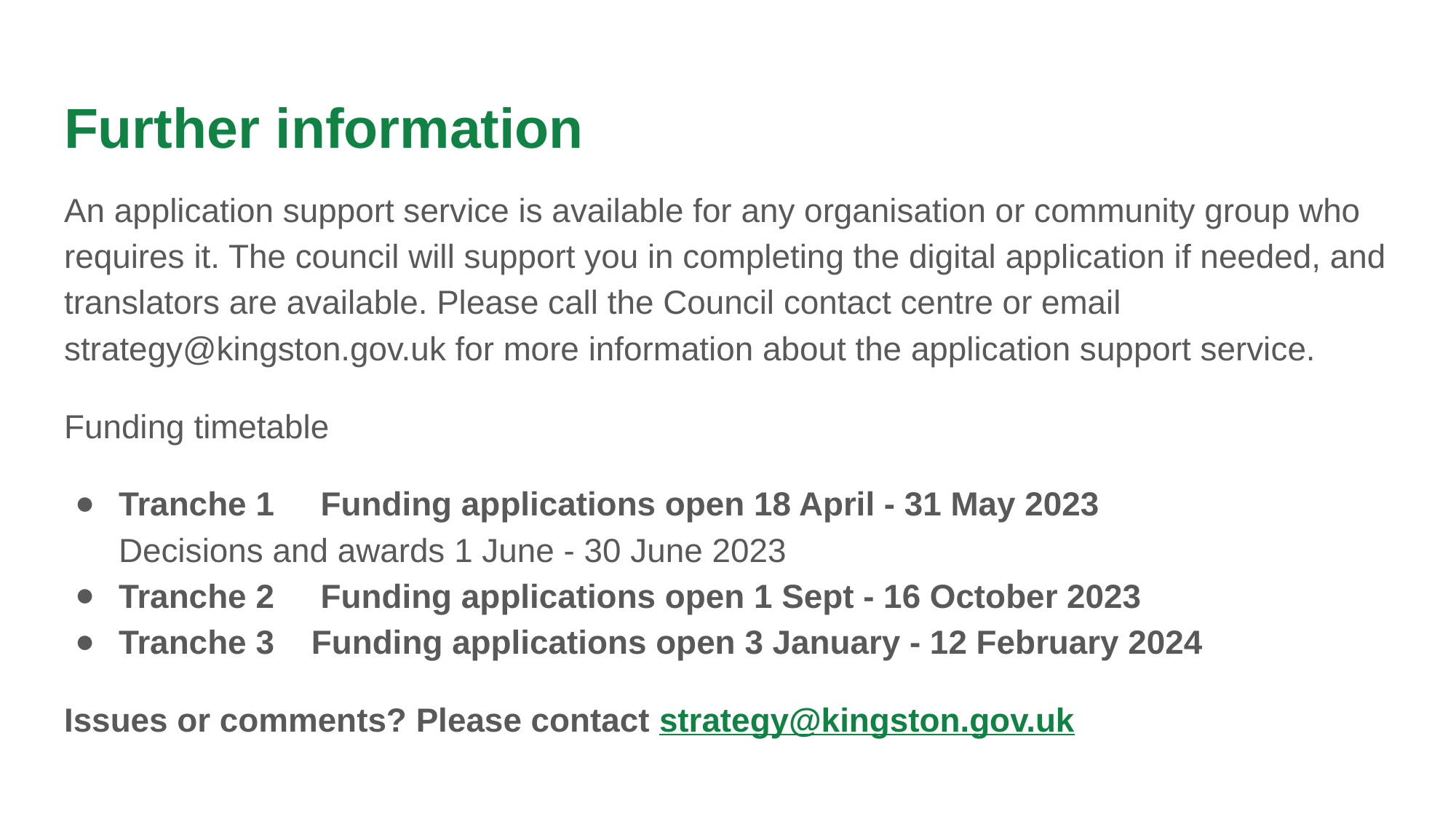

# Further information
An application support service is available for any organisation or community group who requires it. The council will support you in completing the digital application if needed, and translators are available. Please call the Council contact centre or email strategy@kingston.gov.uk for more information about the application support service.
Funding timetable
Tranche 1     Funding applications open 18 April - 31 May 2023
Decisions and awards 1 June - 30 June 2023
Tranche 2     Funding applications open 1 Sept - 16 October 2023
Tranche 3    Funding applications open 3 January - 12 February 2024
Issues or comments? Please contact strategy@kingston.gov.uk